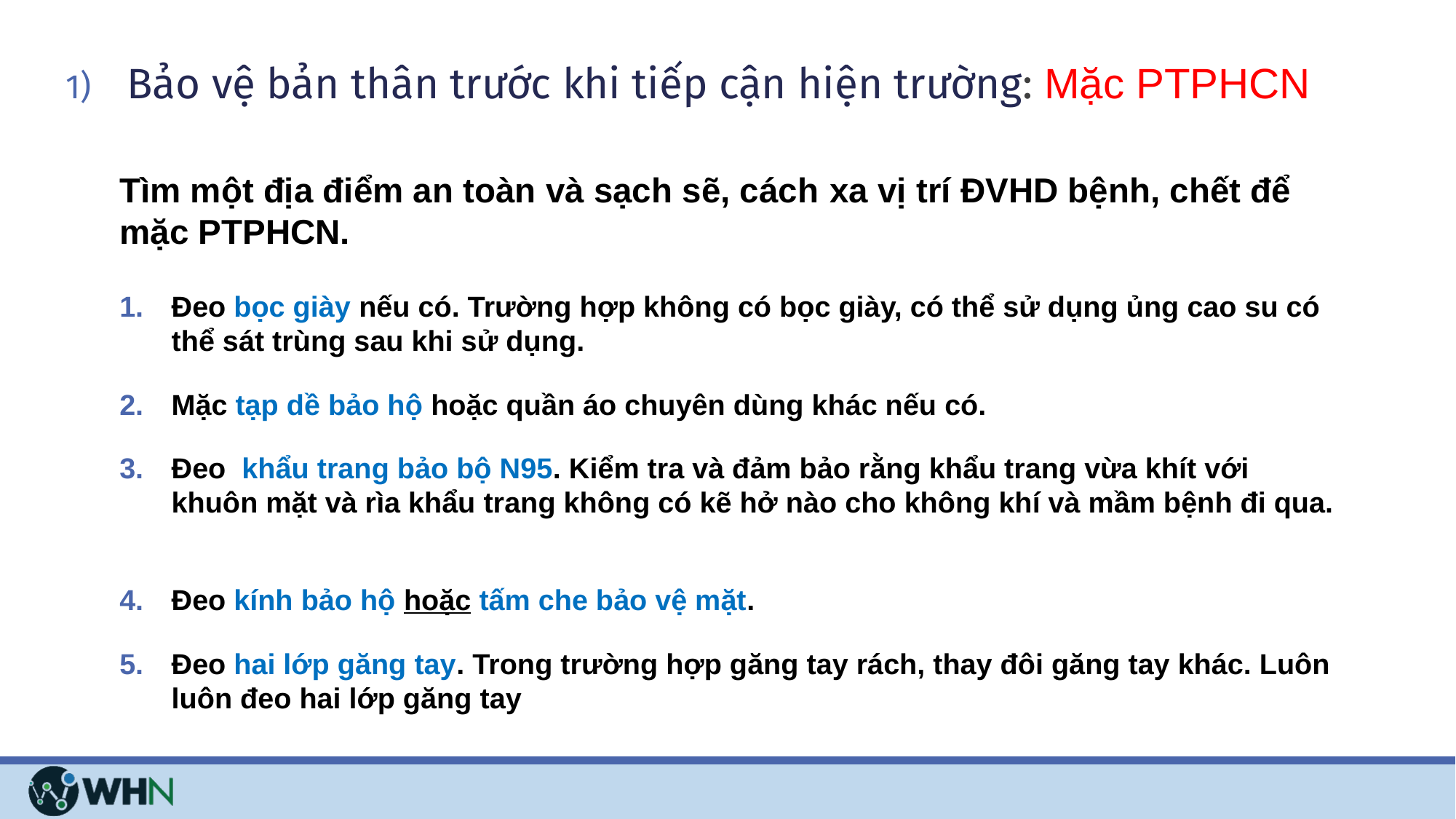

Bảo vệ bản thân trước khi tiếp cận hiện trường: Mặc PTPHCN
Tìm một địa điểm an toàn và sạch sẽ, cách xa vị trí ĐVHD bệnh, chết để mặc PTPHCN.
Đeo bọc giày nếu có. Trường hợp không có bọc giày, có thể sử dụng ủng cao su có thể sát trùng sau khi sử dụng.
Mặc tạp dề bảo hộ hoặc quần áo chuyên dùng khác nếu có.
Đeo  khẩu trang bảo bộ N95. Kiểm tra và đảm bảo rằng khẩu trang vừa khít với khuôn mặt và rìa khẩu trang không có kẽ hở nào cho không khí và mầm bệnh đi qua.
Đeo kính bảo hộ hoặc tấm che bảo vệ mặt.
Đeo hai lớp găng tay. Trong trường hợp găng tay rách, thay đôi găng tay khác. Luôn luôn đeo hai lớp găng tay